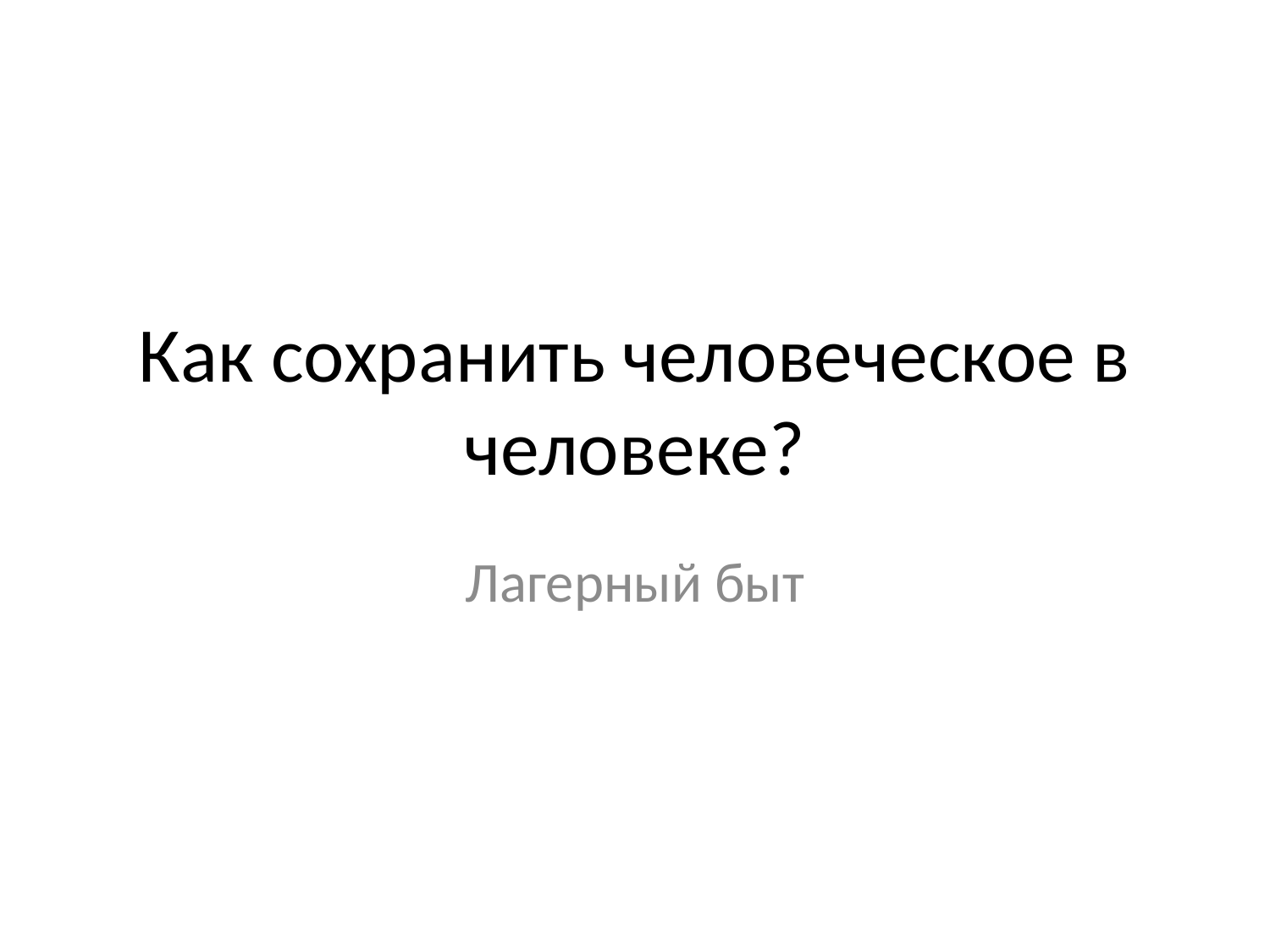

# Как сохранить человеческое в человеке?
Лагерный быт